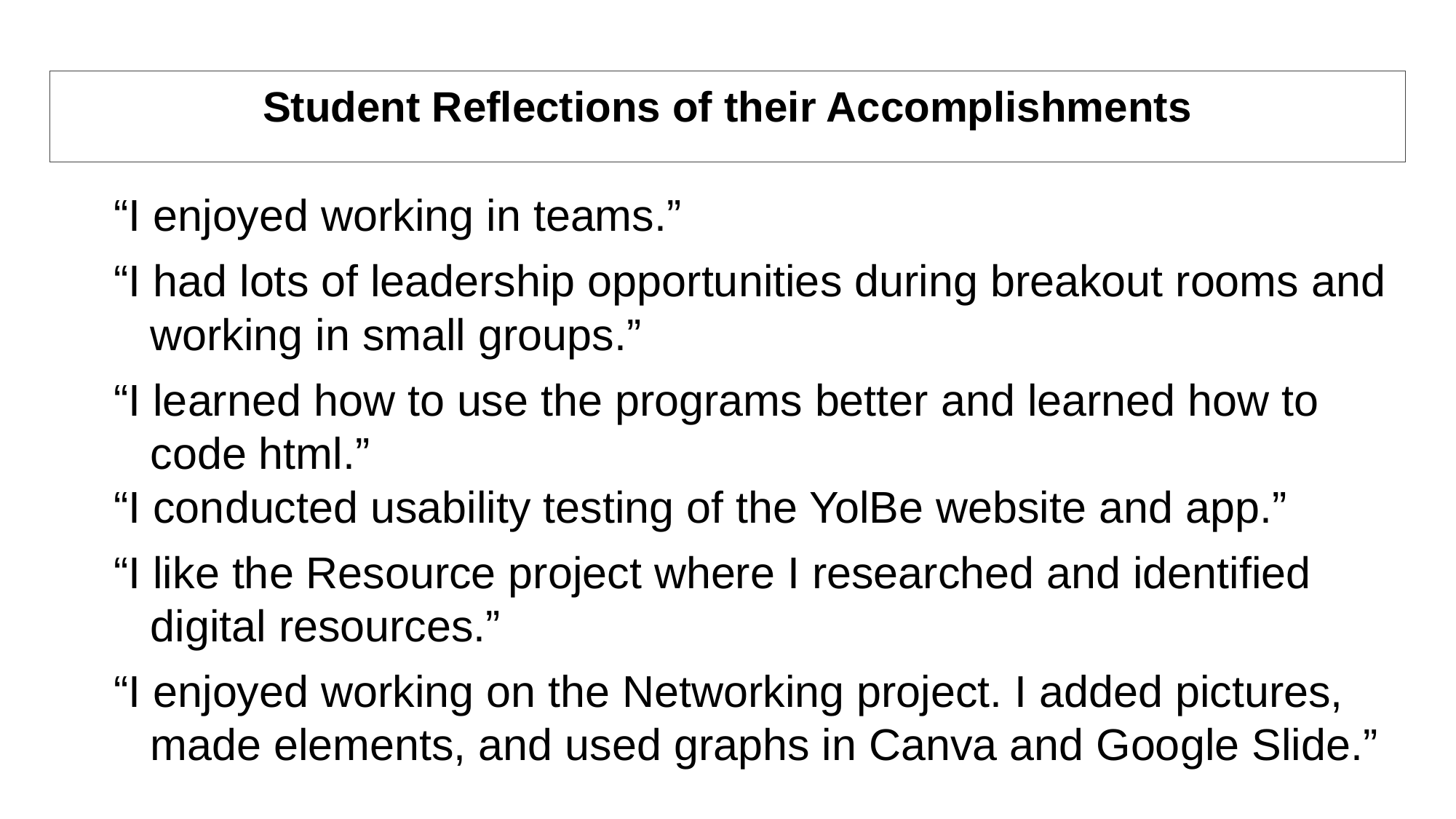

# Student Reflections of their Accomplishments
“I enjoyed working in teams.”
“I had lots of leadership opportunities during breakout rooms and working in small groups.”
“I learned how to use the programs better and learned how to code html.”
“I conducted usability testing of the YolBe website and app.”
“I like the Resource project where I researched and identified digital resources.”
“I enjoyed working on the Networking project. I added pictures, made elements, and used graphs in Canva and Google Slide.”